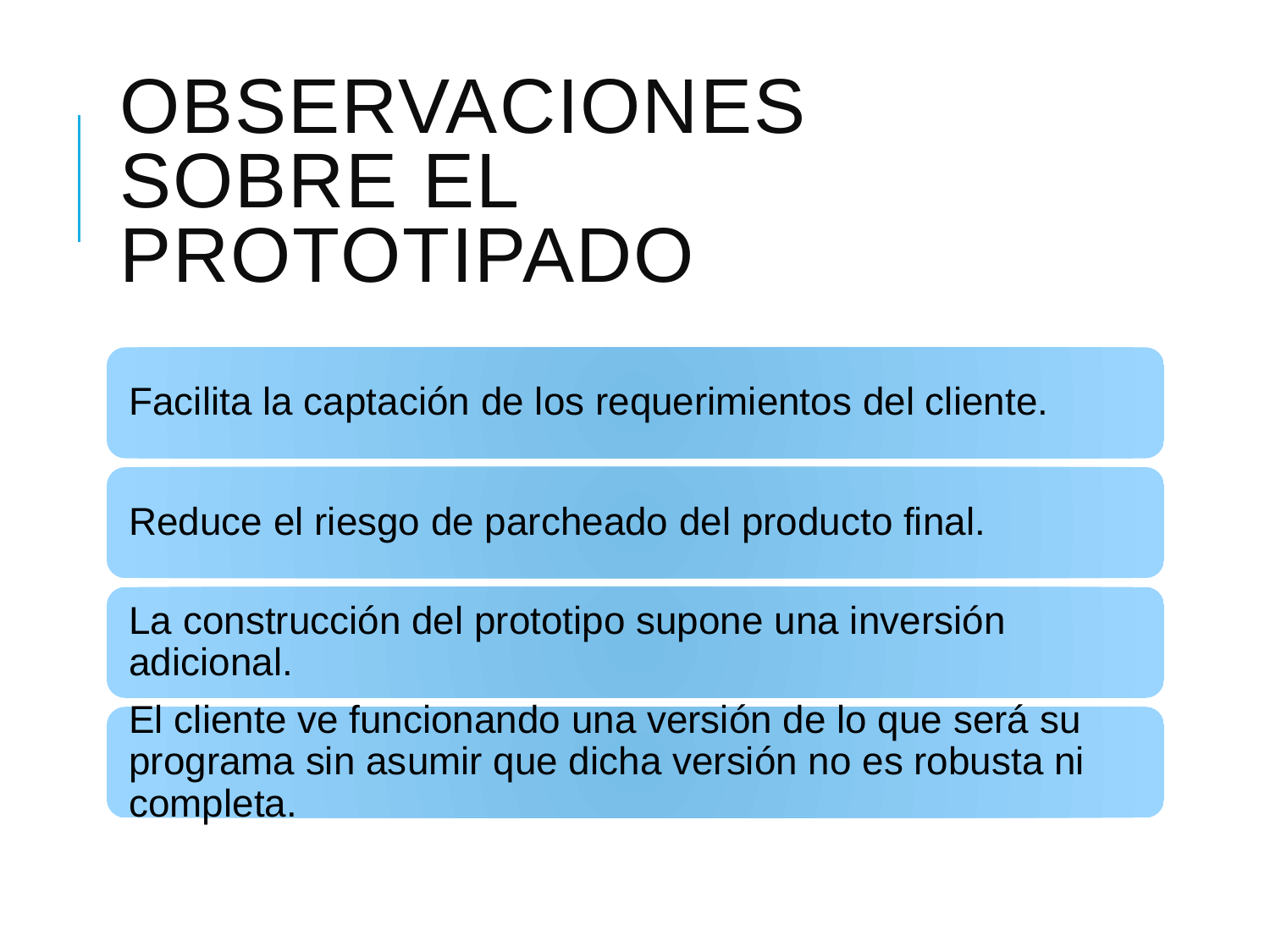

# Observaciones sobre el prototipado
Facilita la captación de los requerimientos del cliente.
Reduce el riesgo de parcheado del producto final.
La construcción del prototipo supone una inversión adicional.
El cliente ve funcionando una versión de lo que será su programa sin asumir que dicha versión no es robusta ni completa.